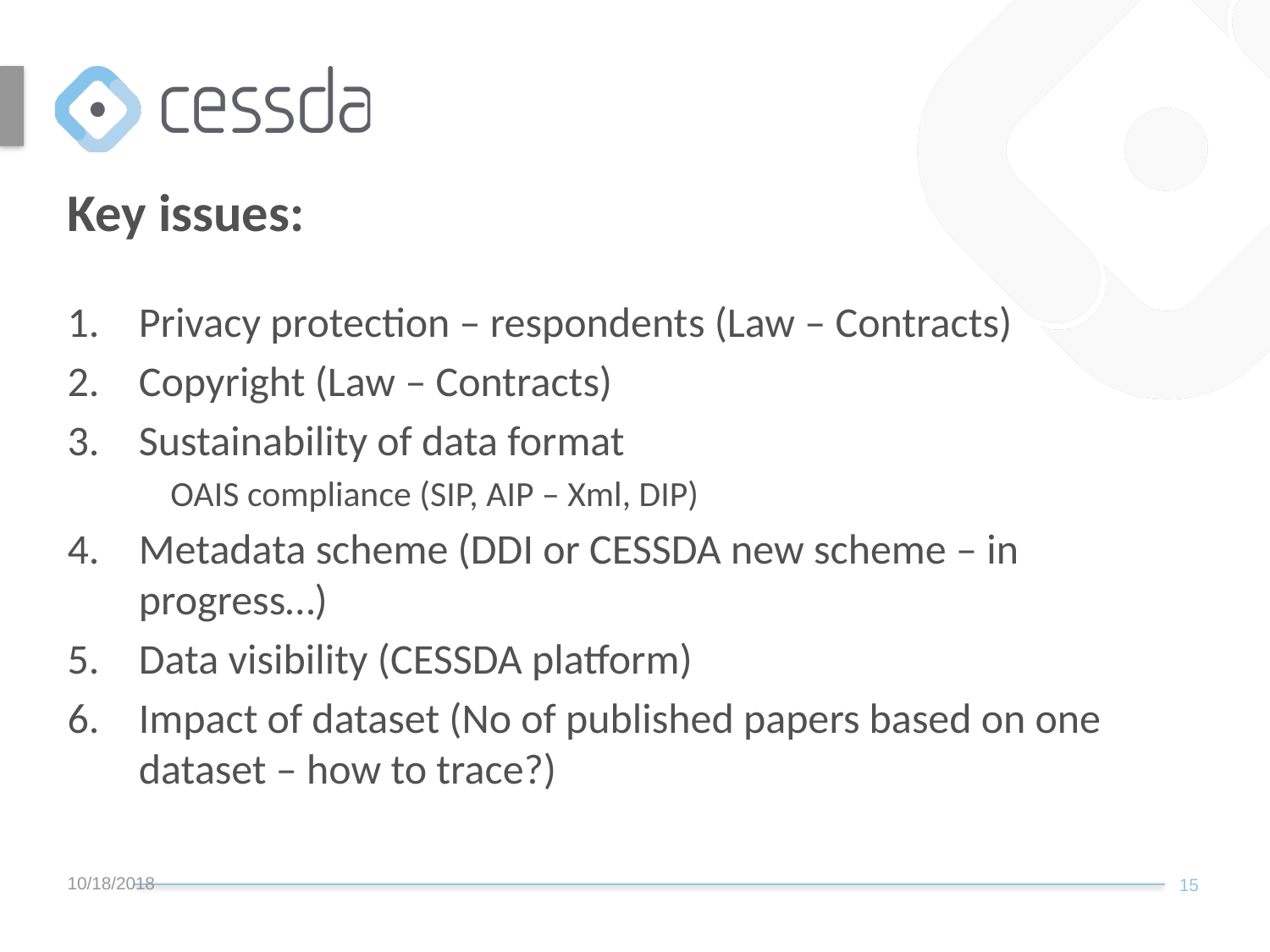

Key issues:

Privacy protection – respondents (Law – Contracts)
Copyright (Law – Contracts)
Sustainability of data format
OAIS compliance (SIP, AIP – Xml, DIP)
Metadata scheme (DDI or CESSDA new scheme – in progress…)
Data visibility (CESSDA platform)
Impact of dataset (No of published papers based on one dataset – how to trace?)
10/18/2018
15